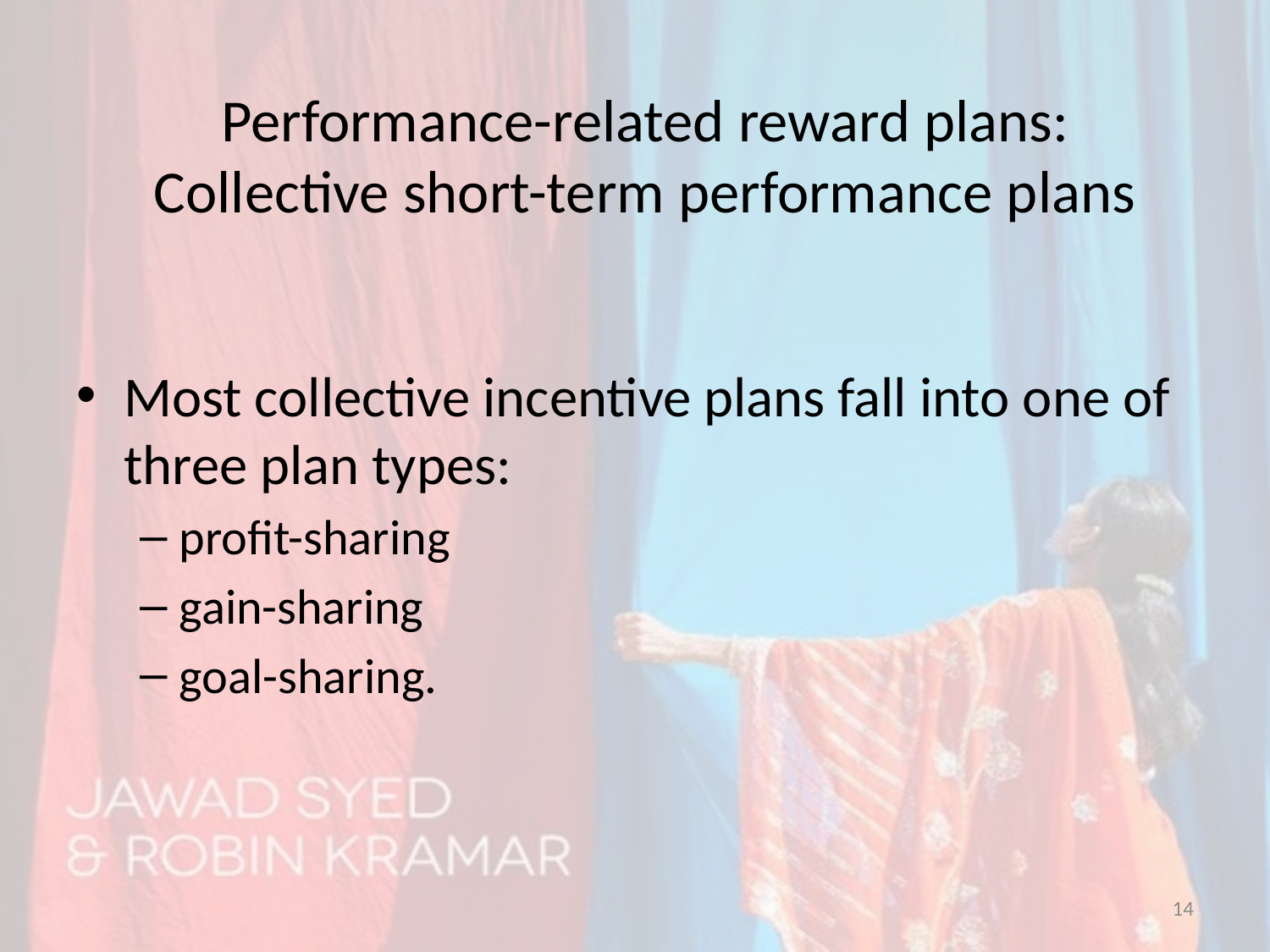

# Performance-related reward plans: Collective short-term performance plans

Most collective incentive plans fall into one of three plan types:
profit-sharing
gain-sharing
goal-sharing.

14